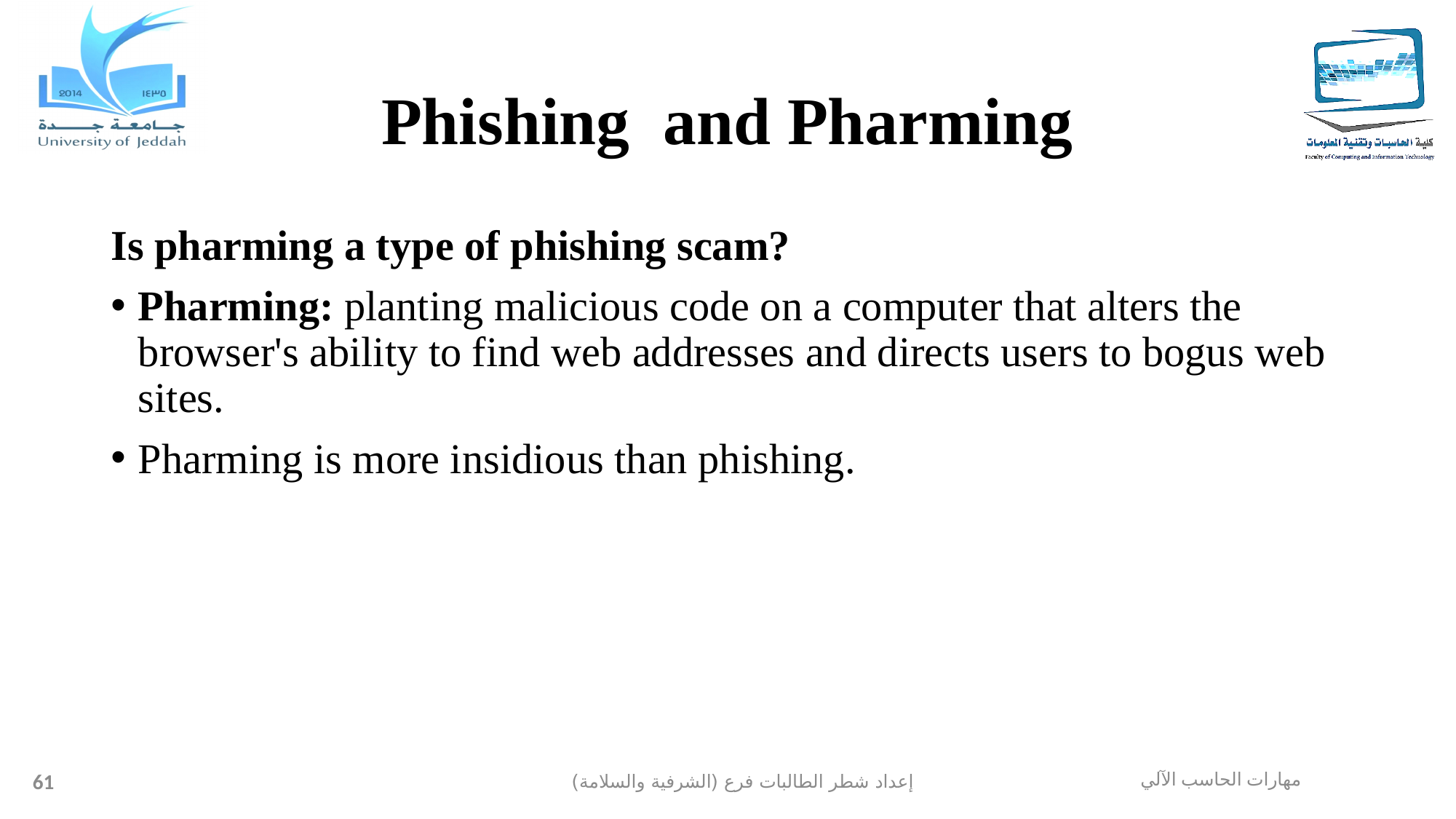

# Phishing  and Pharming
Is pharming a type of phishing scam?
Pharming: planting malicious code on a computer that alters the browser's ability to find web addresses and directs users to bogus web sites.
Pharming is more insidious than phishing.

61
إعداد شطر الطالبات فرع (الشرفية والسلامة)